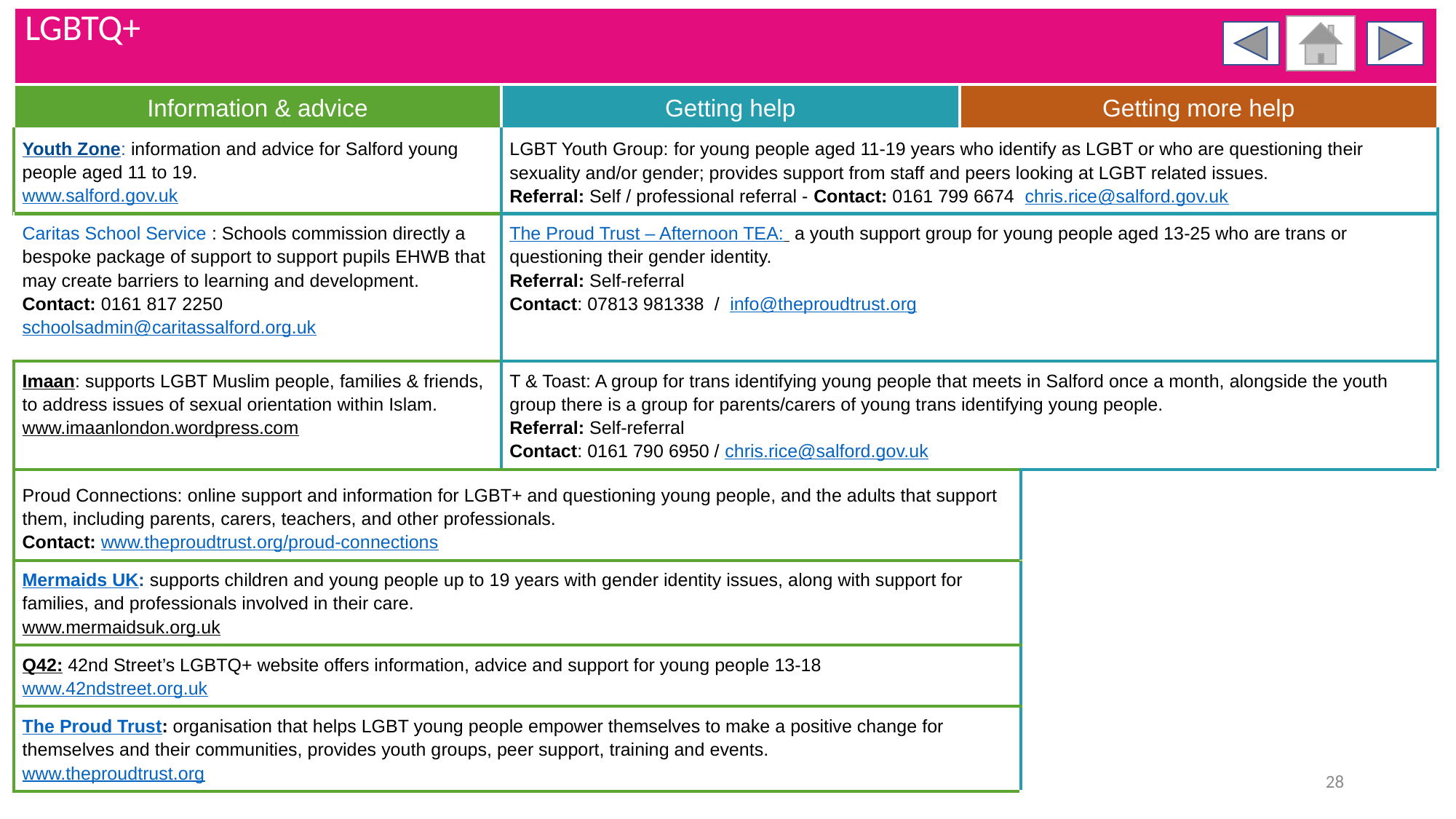

| LGBTQ+ |  |  |  |
| --- | --- | --- | --- |
| Information & advice | Getting help | Getting more help |  |
| Youth Zone: information and advice for Salford young people aged 11 to 19. www.salford.gov.uk | LGBT Youth Group: for young people aged 11-19 years who identify as LGBT or who are questioning their sexuality and/or gender; provides support from staff and peers looking at LGBT related issues. Referral: Self / professional referral - Contact: 0161 799 6674 chris.rice@salford.gov.uk |  |  |
| Caritas School Service : Schools commission directly a bespoke package of support to support pupils EHWB that may create barriers to learning and development. Contact: 0161 817 2250 schoolsadmin@caritassalford.org.uk | The Proud Trust – Afternoon TEA: a youth support group for young people aged 13-25 who are trans or questioning their gender identity. Referral: Self-referral Contact: 07813 981338 / info@theproudtrust.org |  |  |
| Imaan: supports LGBT Muslim people, families & friends, to address issues of sexual orientation within Islam. www.imaanlondon.wordpress.com | T & Toast: A group for trans identifying young people that meets in Salford once a month, alongside the youth group there is a group for parents/carers of young trans identifying young people. Referral: Self-referral Contact: 0161 790 6950 / chris.rice@salford.gov.uk |  |  |
| Proud Connections: online support and information for LGBT+ and questioning young people, and the adults that support them, including parents, carers, teachers, and other professionals. Contact: www.theproudtrust.org/proud-connections |  |  |  |
| Mermaids UK: supports children and young people up to 19 years with gender identity issues, along with support for families, and professionals involved in their care. www.mermaidsuk.org.uk |  |  |  |
| Q42: 42nd Street’s LGBTQ+ website offers information, advice and support for young people 13-18 www.42ndstreet.org.uk |  |  |  |
| The Proud Trust: organisation that helps LGBT young people empower themselves to make a positive change for themselves and their communities, provides youth groups, peer support, training and events.  www.theproudtrust.org |  |  |  |

28